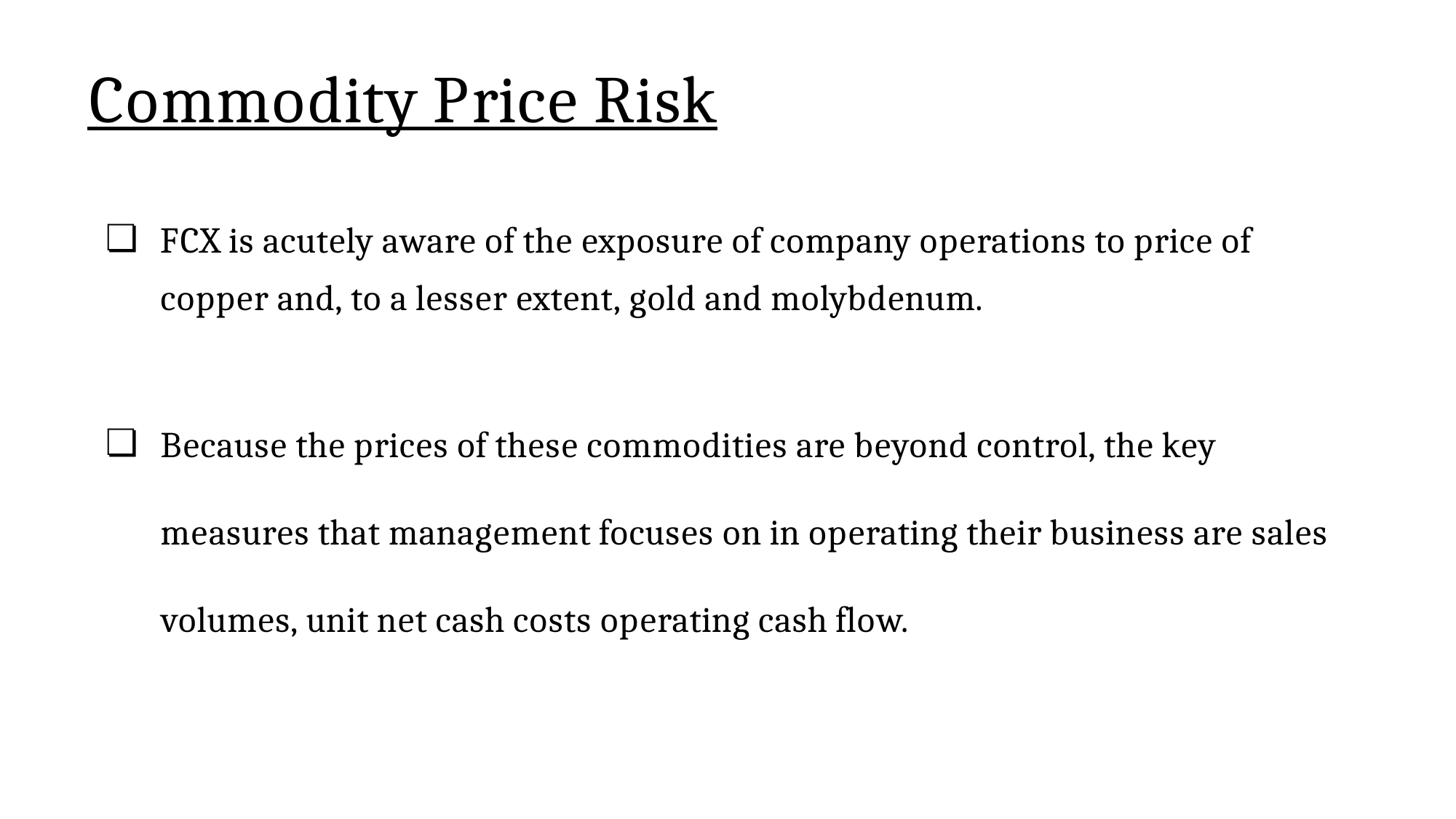

# Commodity Price Risk

FCX is acutely aware of the exposure of company operations to price of copper and, to a lesser extent, gold and molybdenum.

Because the prices of these commodities are beyond control, the key measures that management focuses on in operating their business are sales volumes, unit net cash costs operating cash flow.